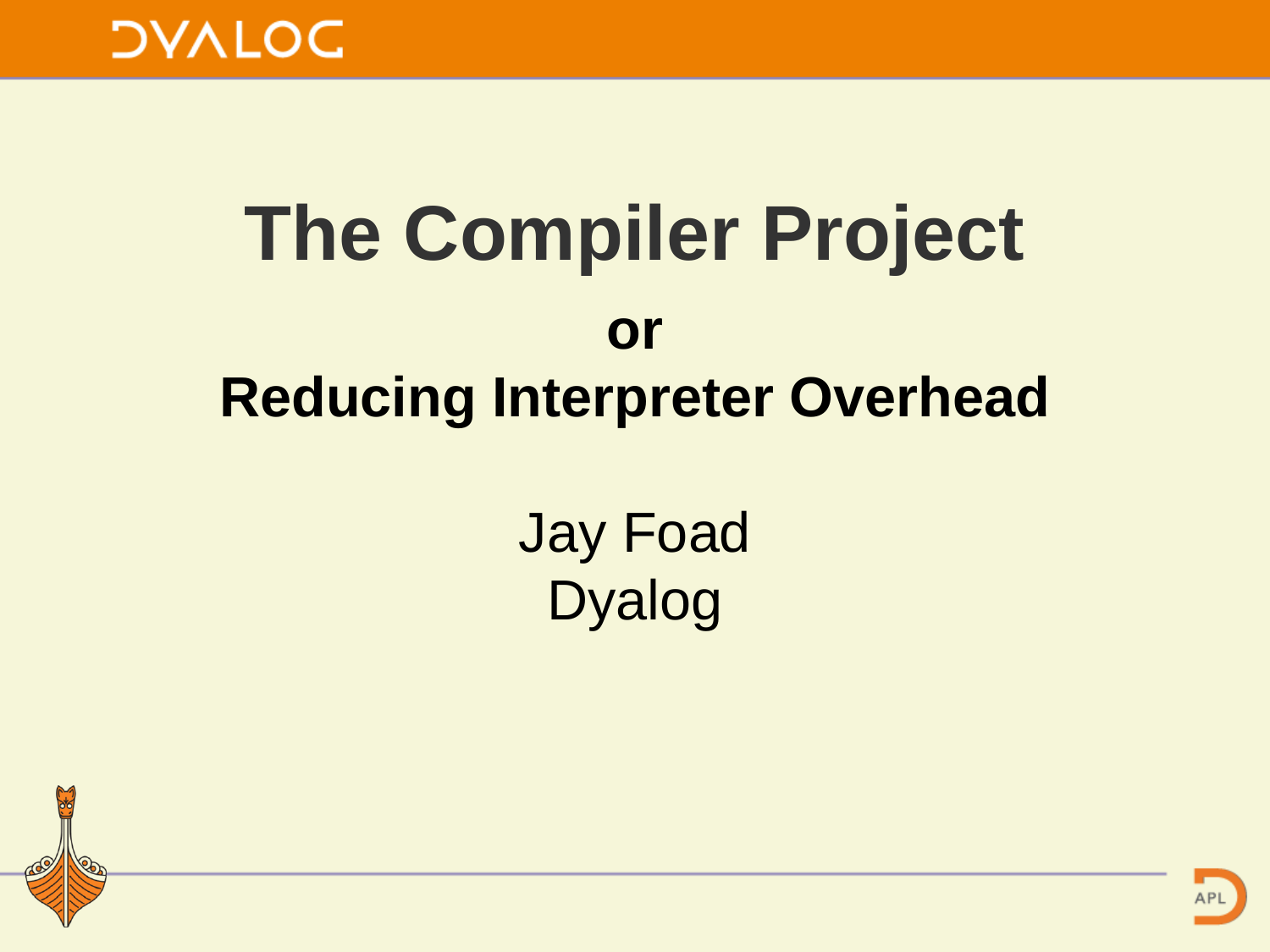

# The Compiler Project
or
Reducing Interpreter Overhead

Jay Foad
Dyalog